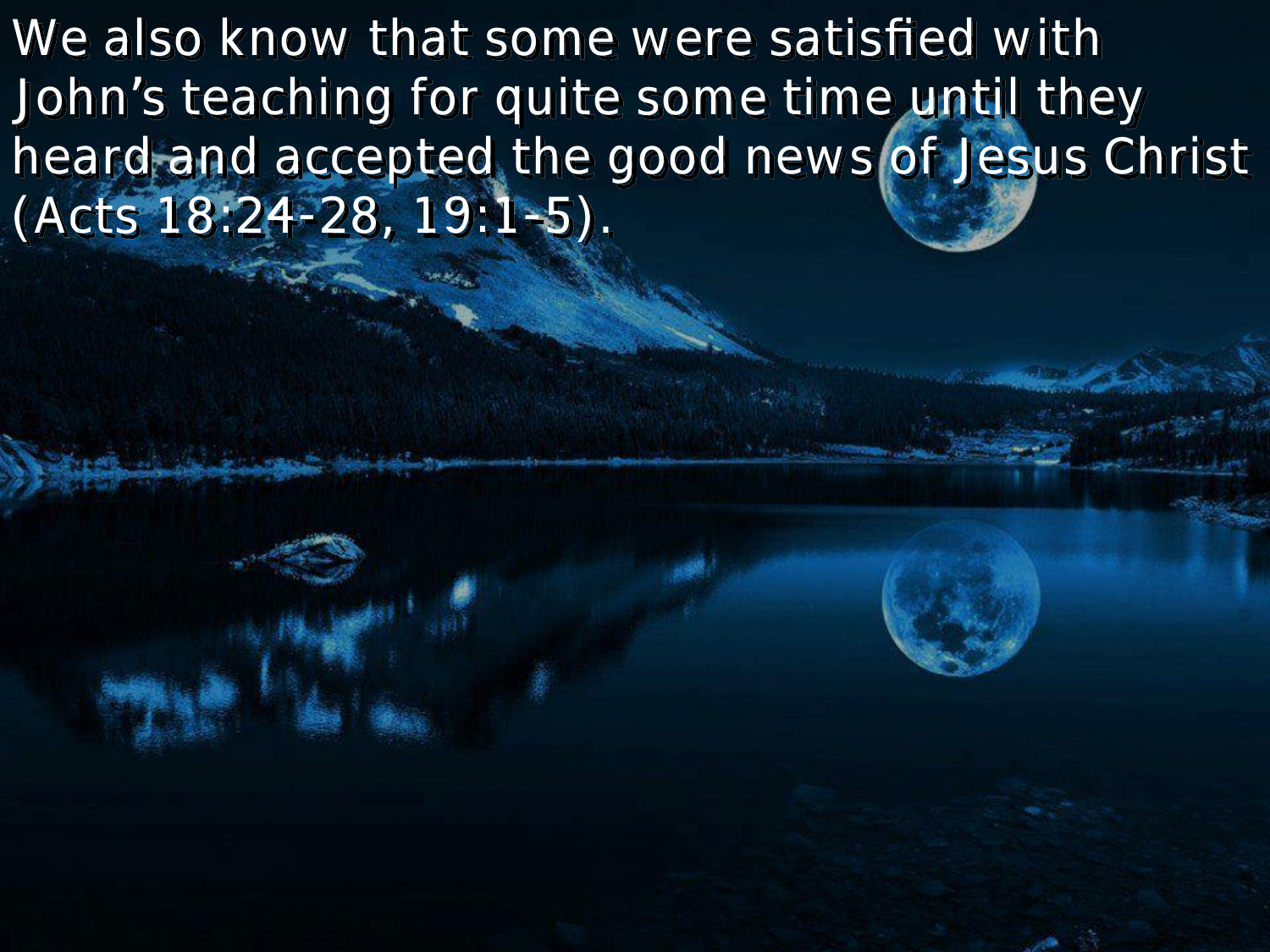

We also know that some were satisfied with John’s teaching for quite some time until they heard and accepted the good news of Jesus Christ (Acts 18:24-28, 19:1-5).